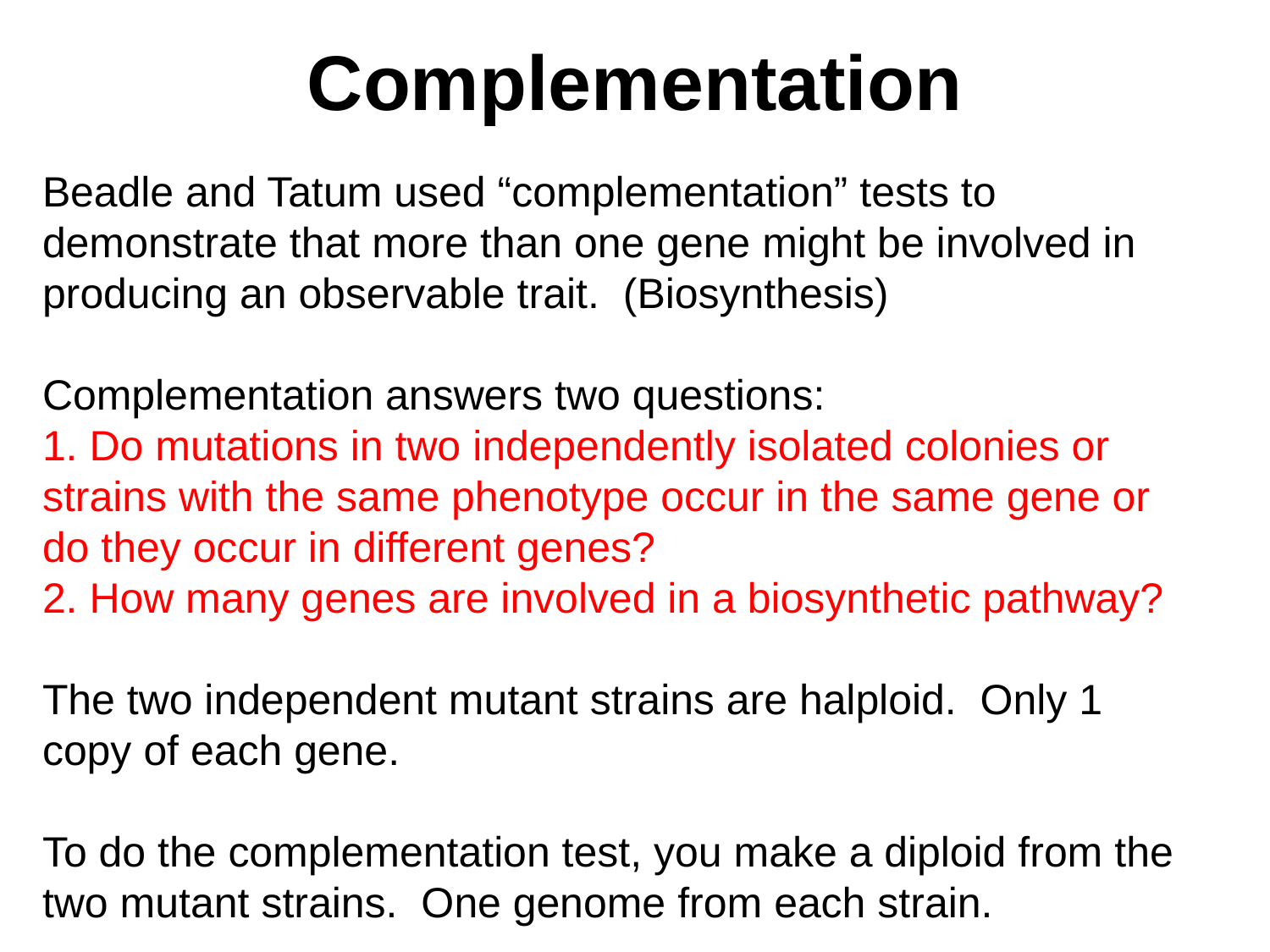

# Complementation
Beadle and Tatum used “complementation” tests to demonstrate that more than one gene might be involved in producing an observable trait.  (Biosynthesis)

Complementation answers two questions:
1. Do mutations in two independently isolated colonies or strains with the same phenotype occur in the same gene or do they occur in different genes?
2. How many genes are involved in a biosynthetic pathway?

The two independent mutant strains are halploid.  Only 1 copy of each gene.

To do the complementation test, you make a diploid from the two mutant strains.  One genome from each strain.